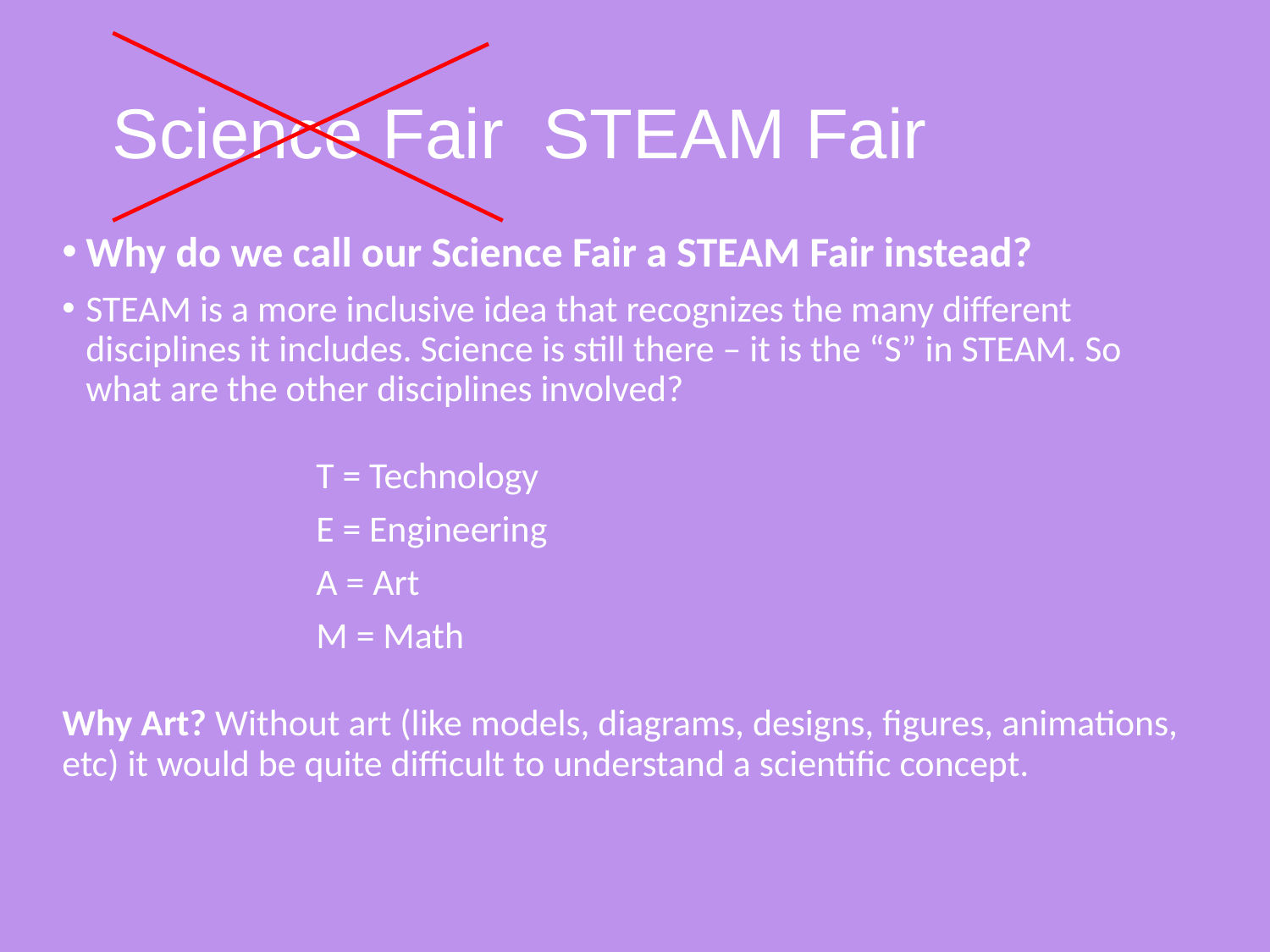

# Science Fair  STEAM Fair
Why do we call our Science Fair a STEAM Fair instead?
STEAM is a more inclusive idea that recognizes the many different disciplines it includes. Science is still there – it is the “S” in STEAM. So what are the other disciplines involved?

		T = Technology
		E = Engineering
		A = Art
		M = Math

Why Art? Without art (like models, diagrams, designs, figures, animations, etc) it would be quite difficult to understand a scientific concept.